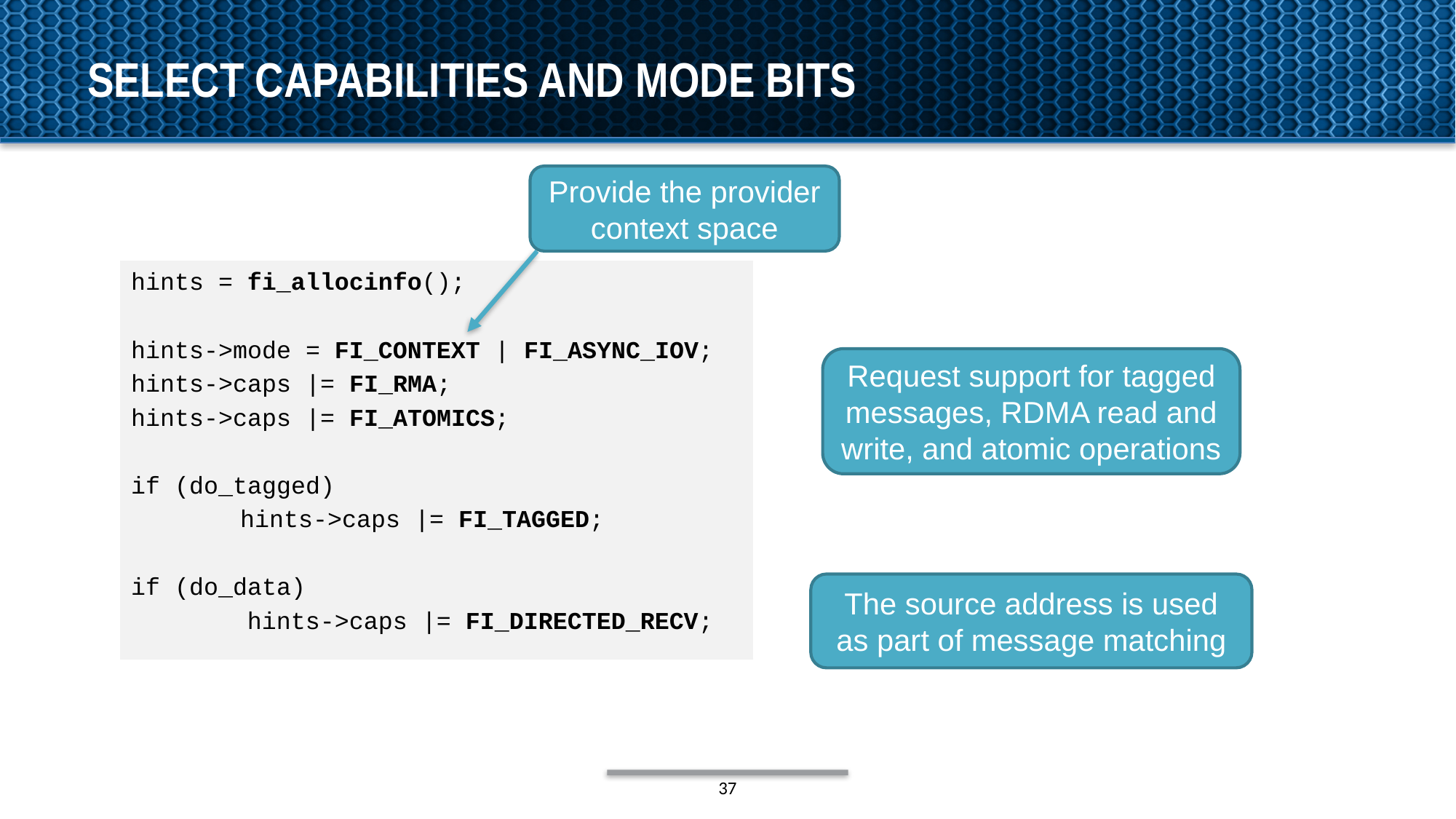

# Select capabilities and mode bits
Provide the provider context space
hints = fi_allocinfo();

hints->mode = FI_CONTEXT | FI_ASYNC_IOV;
hints->caps |= FI_RMA;
hints->caps |= FI_ATOMICS;

if (do_tagged)
	hints->caps |= FI_TAGGED;

if (do_data)
        hints->caps |= FI_DIRECTED_RECV;
Request support for tagged messages, RDMA read and write, and atomic operations
The source address is used as part of message matching
37